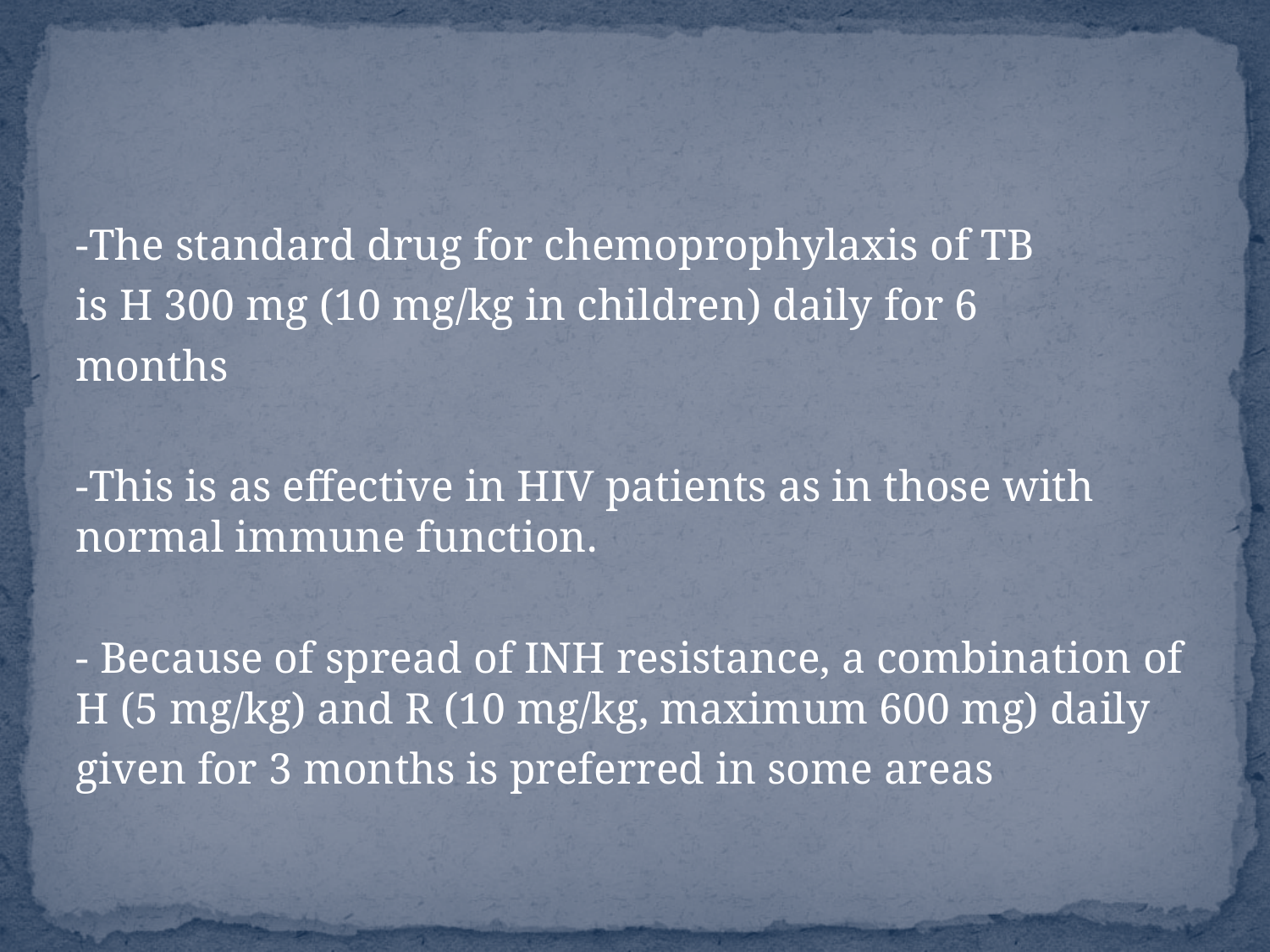

#
-The standard drug for chemoprophylaxis of TB
is H 300 mg (10 mg/kg in children) daily for 6
months

-This is as effective in HIV patients as in those with normal immune function.

- Because of spread of INH resistance, a combination of H (5 mg/kg) and R (10 mg/kg, maximum 600 mg) daily
given for 3 months is preferred in some areas